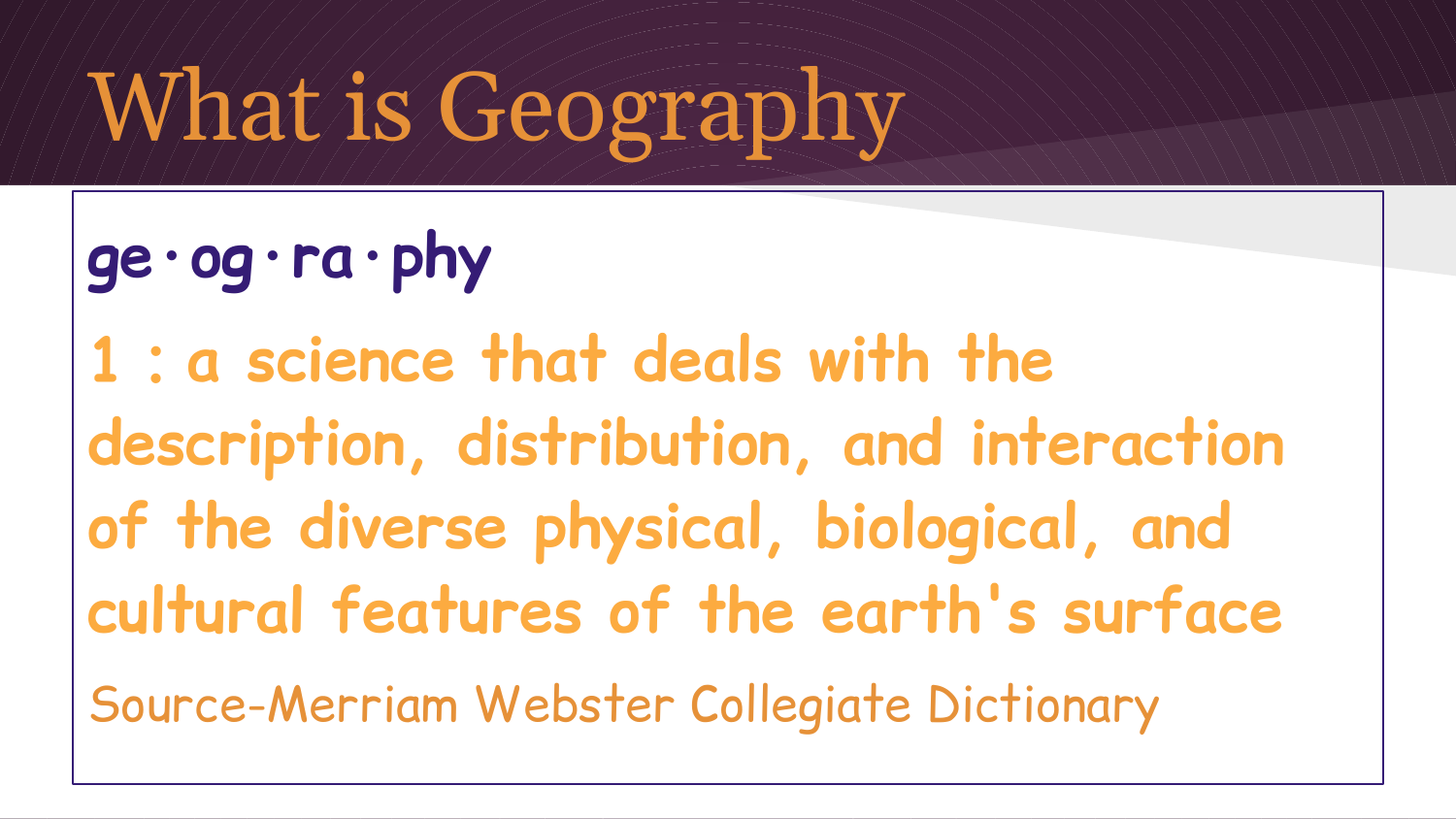

# What is Geography
ge·og·ra·phy
1 : a science that deals with the description, distribution, and interaction of the diverse physical, biological, and cultural features of the earth's surface
Source-Merriam Webster Collegiate Dictionary